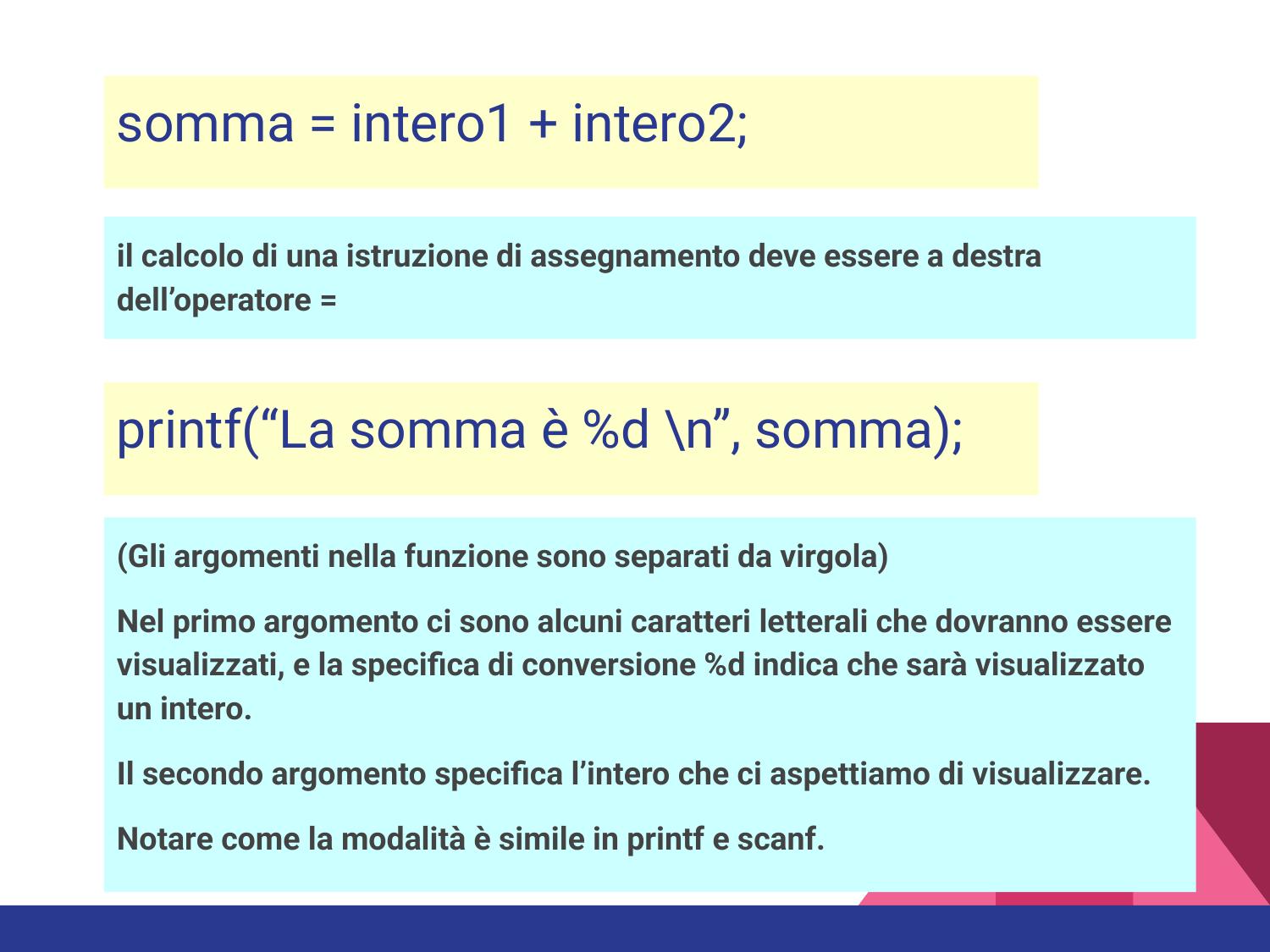

# somma = intero1 + intero2;
il calcolo di una istruzione di assegnamento deve essere a destra dell’operatore =

printf(“La somma è %d \n”, somma);
(Gli argomenti nella funzione sono separati da virgola)
Nel primo argomento ci sono alcuni caratteri letterali che dovranno essere visualizzati, e la specifica di conversione %d indica che sarà visualizzato un intero.
Il secondo argomento specifica l’intero che ci aspettiamo di visualizzare.
Notare come la modalità è simile in printf e scanf.